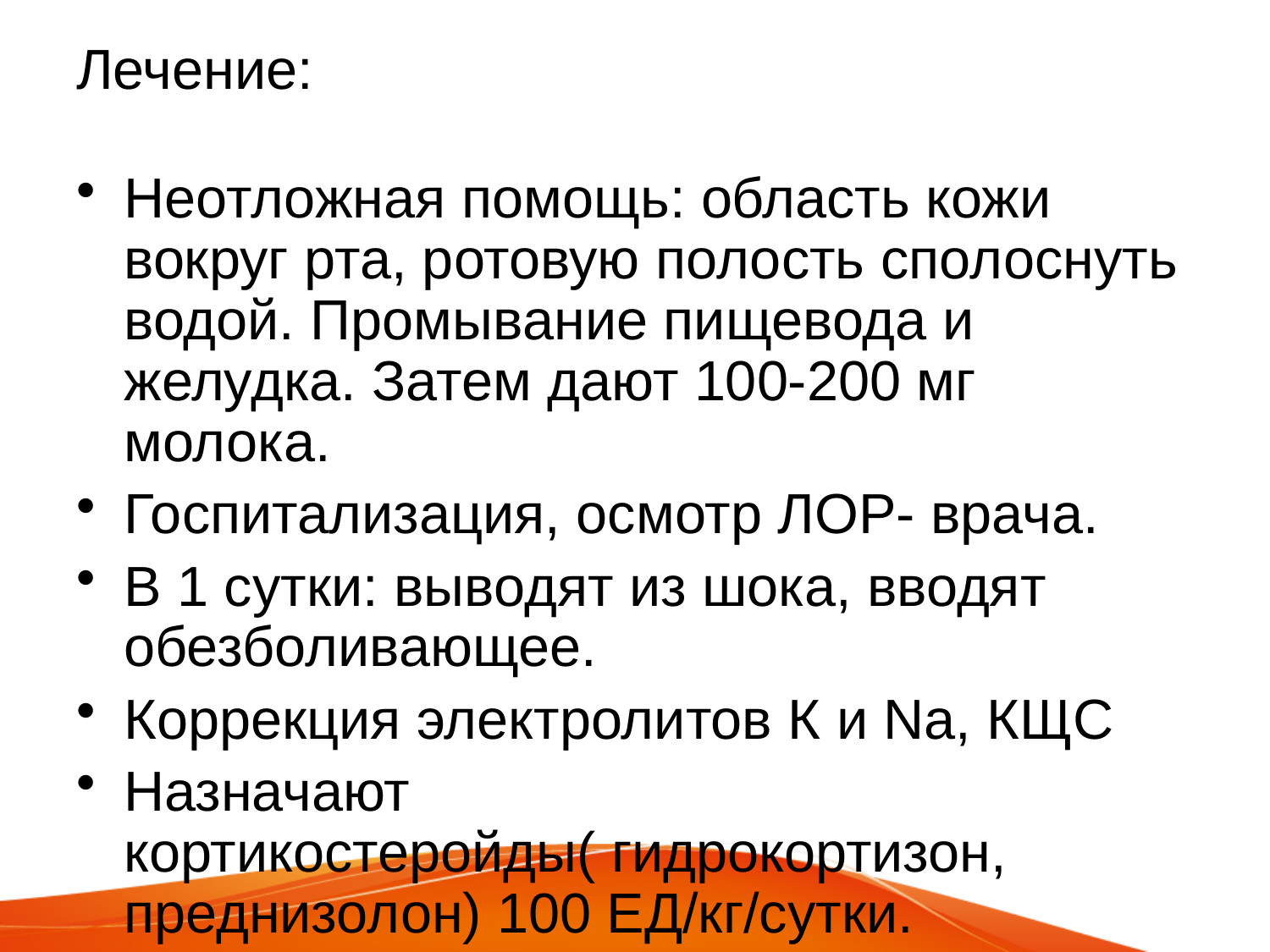

# Лечение:
Неотложная помощь: область кожи вокруг рта, ротовую полость сполоснуть водой. Промывание пищевода и желудка. Затем дают 100-200 мг молока.
Госпитализация, осмотр ЛОР- врача.
В 1 сутки: выводят из шока, вводят обезболивающее.
Коррекция электролитов К и Na, КЩС
Назначают кортикостеройды( гидрокортизон, преднизолон) 100 ЕД/кг/сутки.